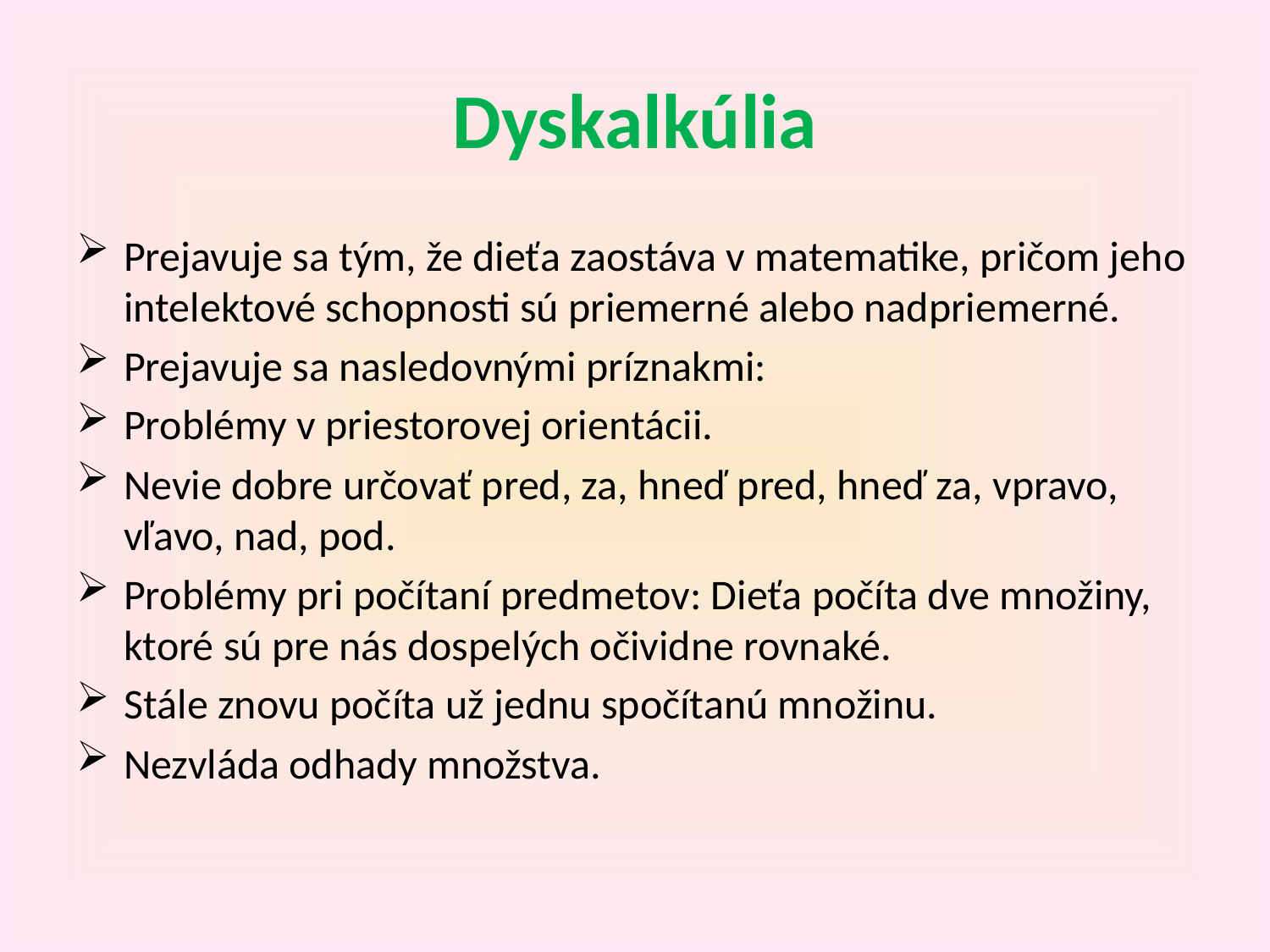

# Dyskalkúlia
Prejavuje sa tým, že dieťa zaostáva v matematike, pričom jeho intelektové schopnosti sú priemerné alebo nadpriemerné.
Prejavuje sa nasledovnými príznakmi:
Problémy v priestorovej orientácii.
Nevie dobre určovať pred, za, hneď pred, hneď za, vpravo, vľavo, nad, pod.
Problémy pri počítaní predmetov: Dieťa počíta dve množiny, ktoré sú pre nás dospelých očividne rovnaké.
Stále znovu počíta už jednu spočítanú množinu.
Nezvláda odhady množstva.